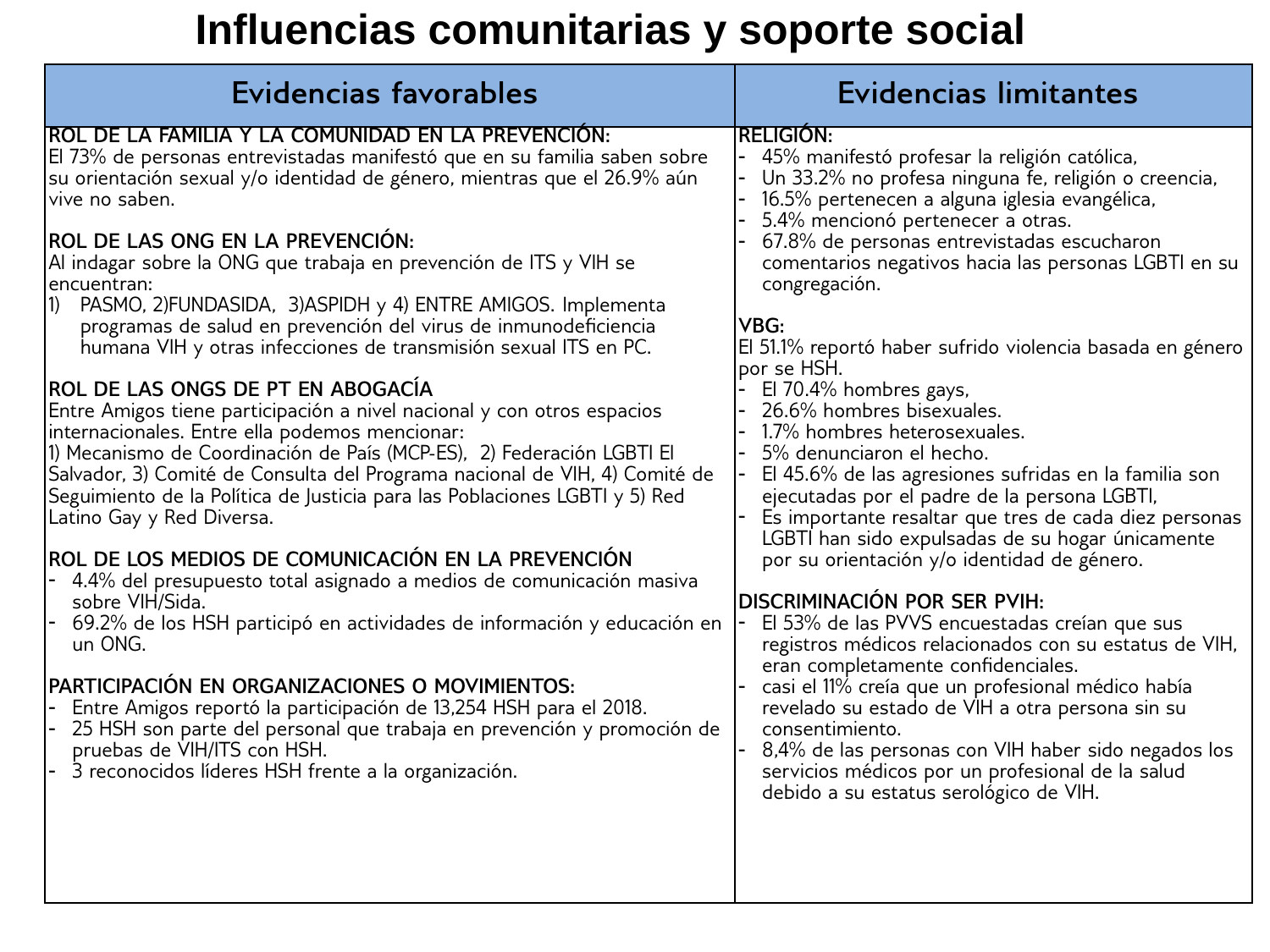

Influencias comunitarias y soporte social
| Evidencias favorables | Evidencias limitantes |
| --- | --- |
| ROL DE LA FAMILIA Y LA COMUNIDAD EN LA PREVENCIÓN: El 73% de personas entrevistadas manifestó que en su familia saben sobre su orientación sexual y/o identidad de género, mientras que el 26.9% aún vive no saben. ROL DE LAS ONG EN LA PREVENCIÓN: Al indagar sobre la ONG que trabaja en prevención de ITS y VIH se encuentran: PASMO, 2)FUNDASIDA, 3)ASPIDH y 4) ENTRE AMIGOS. Implementa programas de salud en prevención del virus de inmunodeficiencia humana VIH y otras infecciones de transmisión sexual ITS en PC. ROL DE LAS ONGS DE PT EN ABOGACÍA Entre Amigos tiene participación a nivel nacional y con otros espacios internacionales. Entre ella podemos mencionar: 1) Mecanismo de Coordinación de País (MCP-ES), 2) Federación LGBTI El Salvador, 3) Comité de Consulta del Programa nacional de VIH, 4) Comité de Seguimiento de la Política de Justicia para las Poblaciones LGBTI y 5) Red Latino Gay y Red Diversa.   ROL DE LOS MEDIOS DE COMUNICACIÓN EN LA PREVENCIÓN 4.4% del presupuesto total asignado a medios de comunicación masiva sobre VIH/Sida. 69.2% de los HSH participó en actividades de información y educación en un ONG.   PARTICIPACIÓN EN ORGANIZACIONES O MOVIMIENTOS: Entre Amigos reportó la participación de 13,254 HSH para el 2018. 25 HSH son parte del personal que trabaja en prevención y promoción de pruebas de VIH/ITS con HSH. 3 reconocidos líderes HSH frente a la organización. | RELIGIÓN: 45% manifestó profesar la religión católica, Un 33.2% no profesa ninguna fe, religión o creencia, 16.5% pertenecen a alguna iglesia evangélica, 5.4% mencionó pertenecer a otras. 67.8% de personas entrevistadas escucharon comentarios negativos hacia las personas LGBTI en su congregación. VBG: El 51.1% reportó haber sufrido violencia basada en género por se HSH. El 70.4% hombres gays, 26.6% hombres bisexuales. 1.7% hombres heterosexuales. 5% denunciaron el hecho. El 45.6% de las agresiones sufridas en la familia son ejecutadas por el padre de la persona LGBTI, Es importante resaltar que tres de cada diez personas LGBTI han sido expulsadas de su hogar únicamente por su orientación y/o identidad de género. DISCRIMINACIÓN POR SER PVIH: El 53% de las PVVS encuestadas creían que sus registros médicos relacionados con su estatus de VIH, eran completamente confidenciales. casi el 11% creía que un profesional médico había revelado su estado de VIH a otra persona sin su consentimiento. 8,4% de las personas con VIH haber sido negados los servicios médicos por un profesional de la salud debido a su estatus serológico de VIH. |